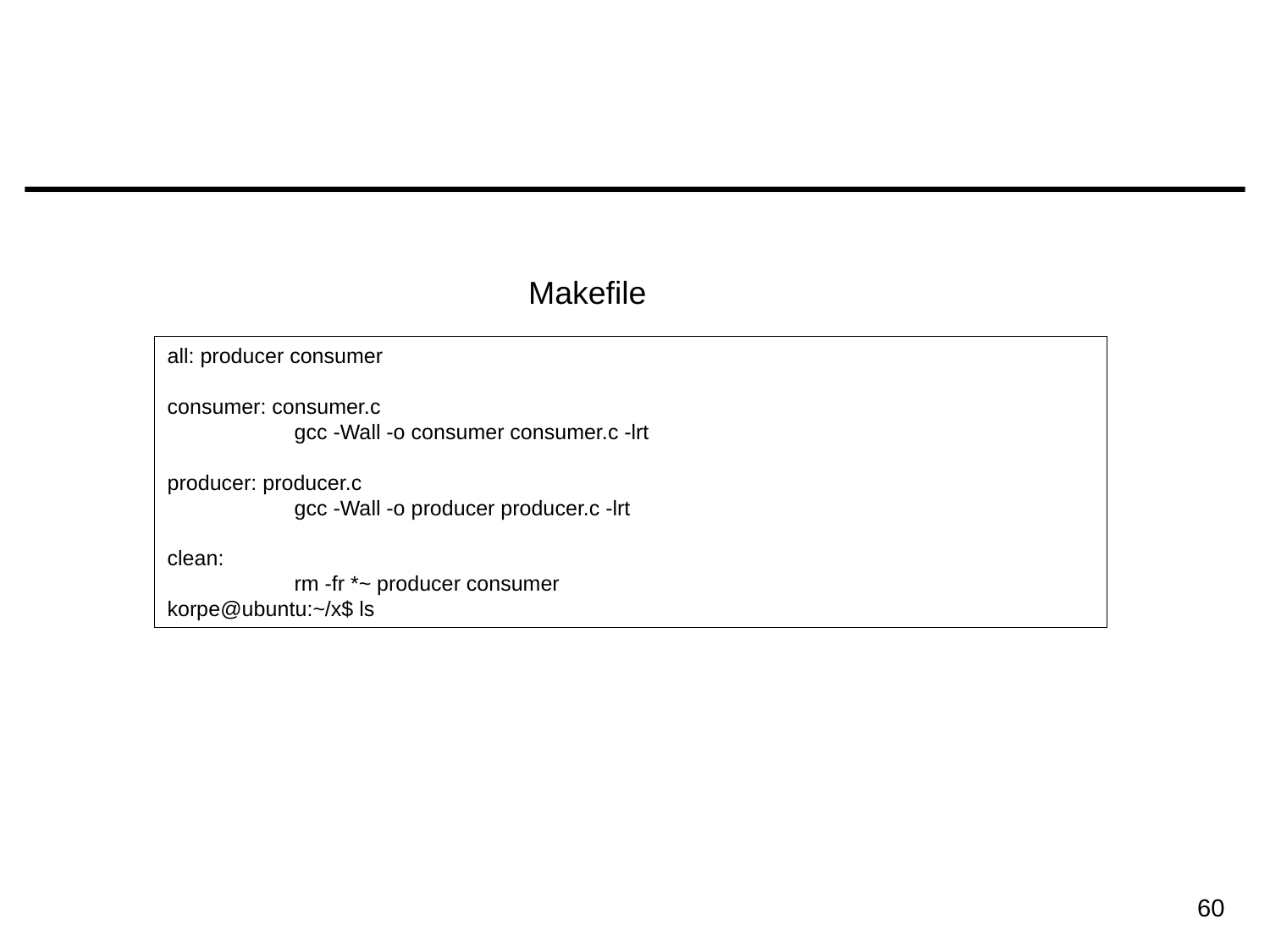

Makefile
all: producer consumer

consumer: consumer.c
	gcc -Wall -o consumer consumer.c -lrt

producer: producer.c
	gcc -Wall -o producer producer.c -lrt

clean:
	rm -fr *~ producer consumer
korpe@ubuntu:~/x$ ls
60